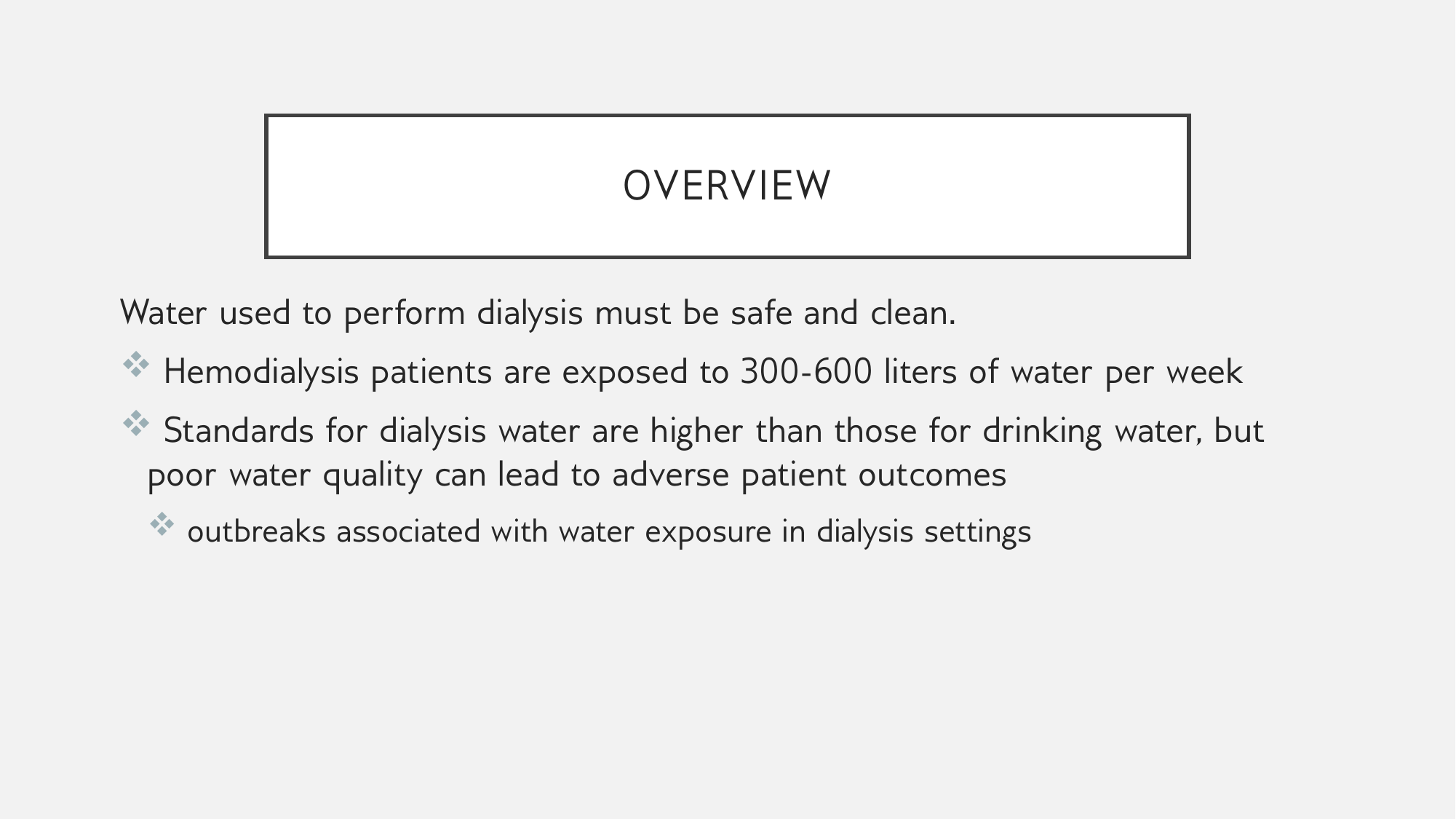

# overview
Water used to perform dialysis must be safe and clean.
 Hemodialysis patients are exposed to 300-600 liters of water per week
 Standards for dialysis water are higher than those for drinking water, but poor water quality can lead to adverse patient outcomes
 outbreaks associated with water exposure in dialysis settings